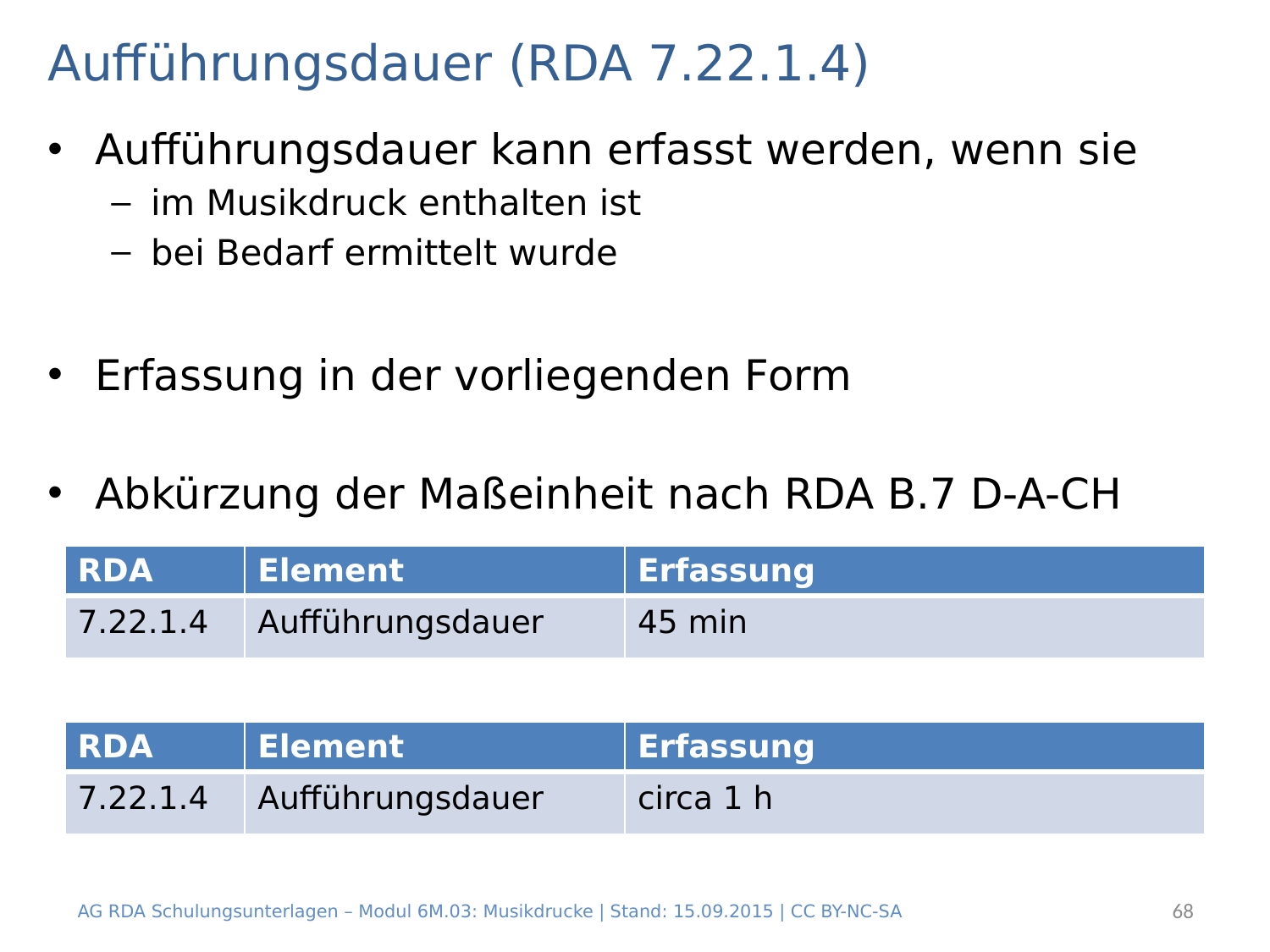

# Aufführungsdauer (RDA 7.22.1.4)
Aufführungsdauer kann erfasst werden, wenn sie
im Musikdruck enthalten ist
bei Bedarf ermittelt wurde

Erfassung in der vorliegenden Form

Abkürzung der Maßeinheit nach RDA B.7 D-A-CH
| RDA | Element | Erfassung |
| --- | --- | --- |
| 7.22.1.4 | Aufführungsdauer | 45 min |
| RDA | Element | Erfassung |
| --- | --- | --- |
| 7.22.1.4 | Aufführungsdauer | circa 1 h |
AG RDA Schulungsunterlagen – Modul 6M.03: Musikdrucke | Stand: 15.09.2015 | CC BY-NC-SA
68